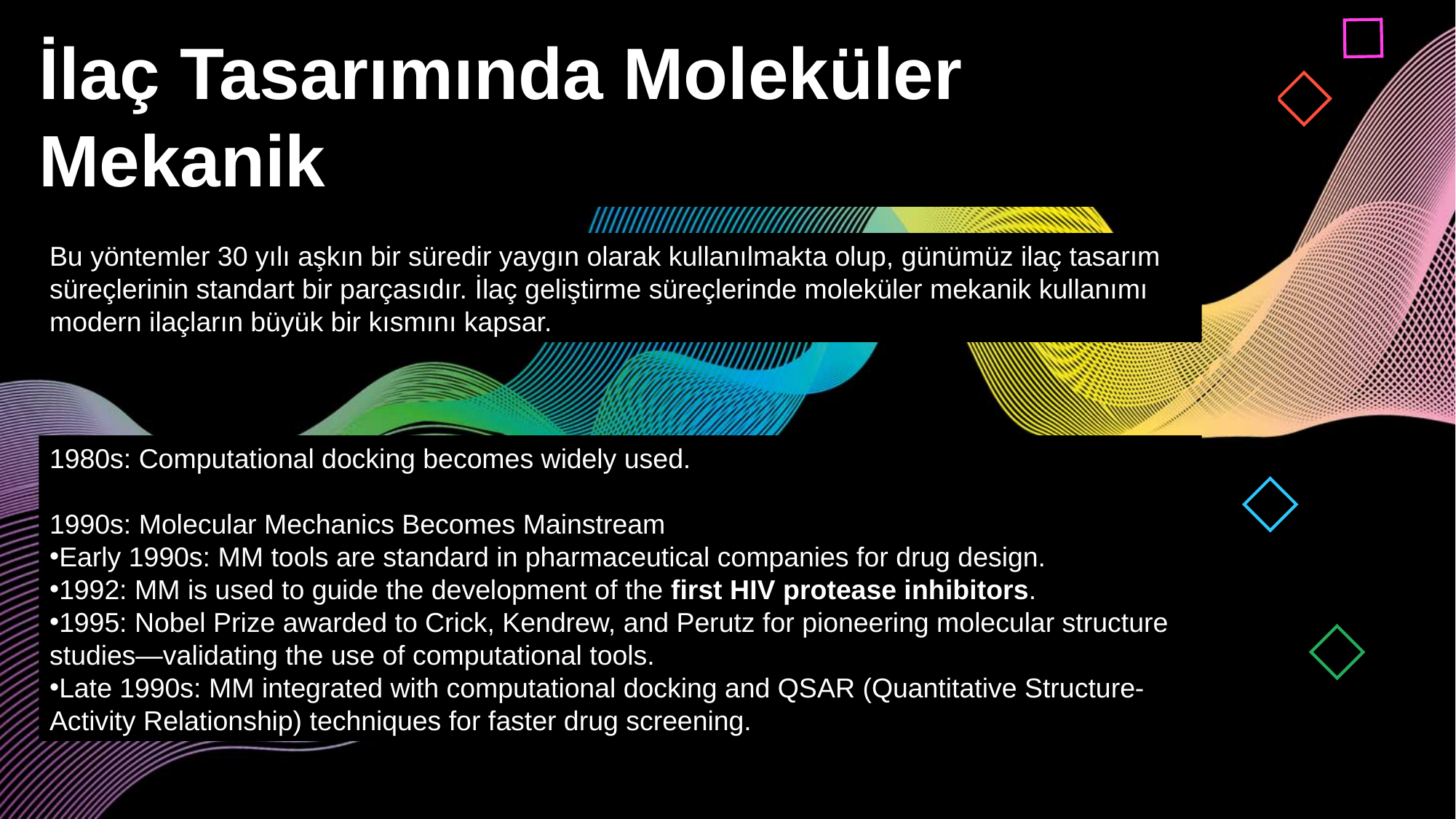

İlaç Tasarımında Moleküler Mekanik

Bu yöntemler 30 yılı aşkın bir süredir yaygın olarak kullanılmakta olup, günümüz ilaç tasarım süreçlerinin standart bir parçasıdır. İlaç geliştirme süreçlerinde moleküler mekanik kullanımı modern ilaçların büyük bir kısmını kapsar.
1980s: Computational docking becomes widely used.

1990s: Molecular Mechanics Becomes Mainstream
Early 1990s: MM tools are standard in pharmaceutical companies for drug design.
1992: MM is used to guide the development of the first HIV protease inhibitors.
1995: Nobel Prize awarded to Crick, Kendrew, and Perutz for pioneering molecular structure studies—validating the use of computational tools.
Late 1990s: MM integrated with computational docking and QSAR (Quantitative Structure-Activity Relationship) techniques for faster drug screening.